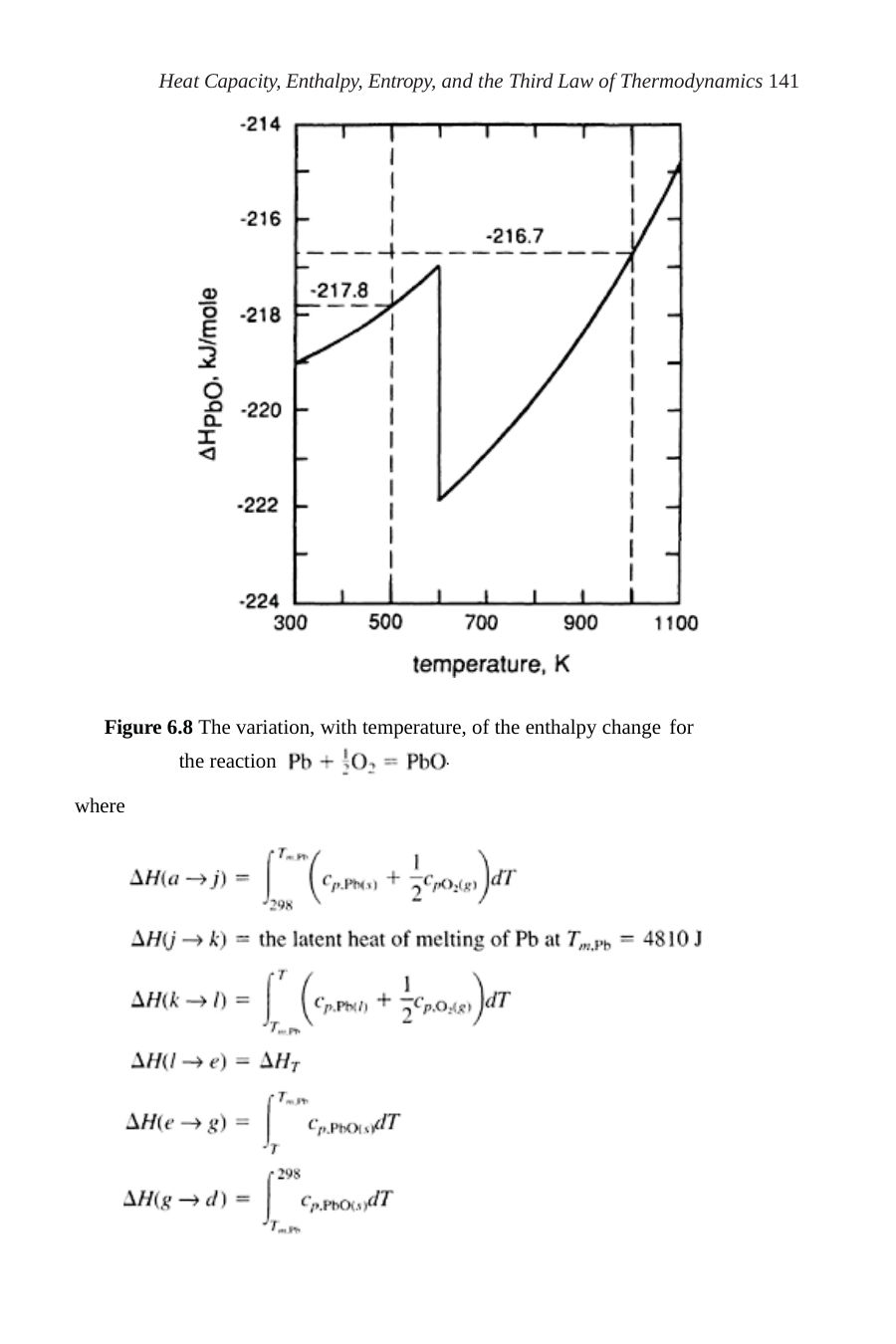

Heat Capacity, Enthalpy, Entropy, and the Third Law of Thermodynamics 141

Figure 6.8 The variation, with temperature, of the enthalpy change for
the reaction
.

where